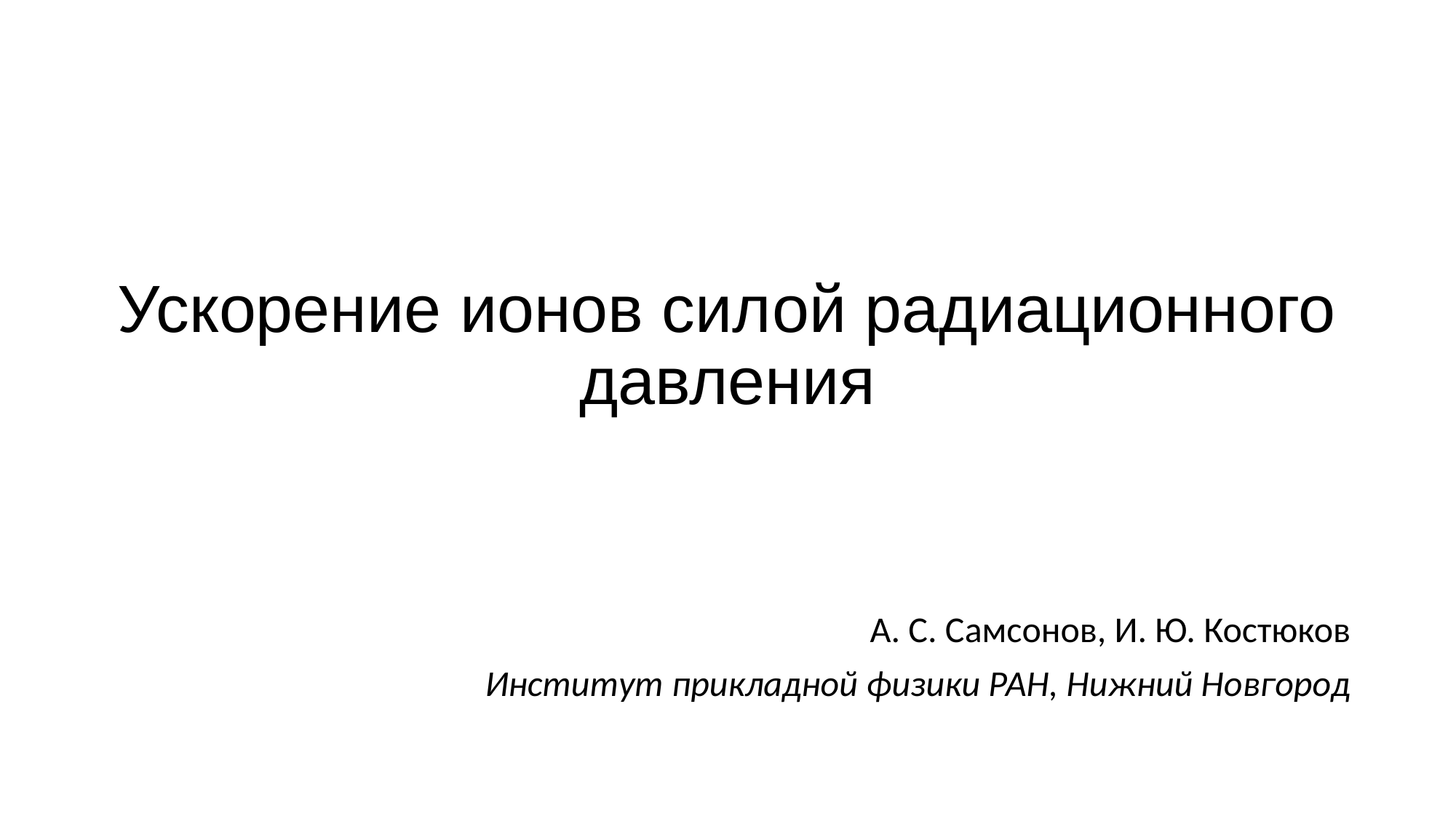

# Ускорение ионов силой радиационного давления
А. С. Самсонов, И. Ю. Костюков
Институт прикладной физики РАН, Нижний Новгород